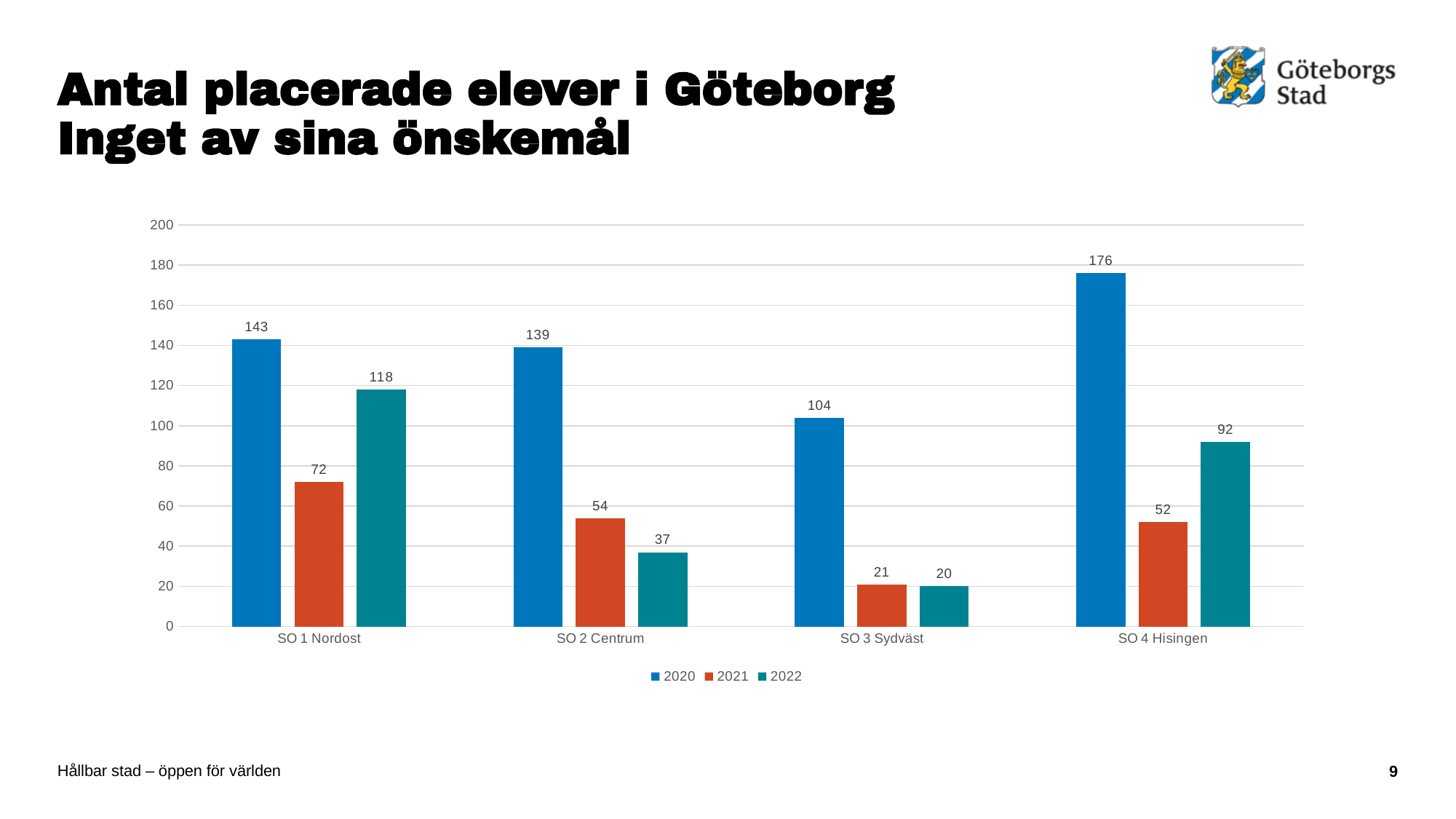

# Antal placerade elever i Göteborg Inget av sina önskemål

### Chart

| Category | 2020 | 2021 | 2022 |
|---|---|---|---|
| SO 1 Nordost | 143.0 | 72.0 | 118.0 |
| SO 2 Centrum | 139.0 | 54.0 | 37.0 |
| SO 3 Sydväst | 104.0 | 21.0 | 20.0 |
| SO 4 Hisingen | 176.0 | 52.0 | 92.0 |